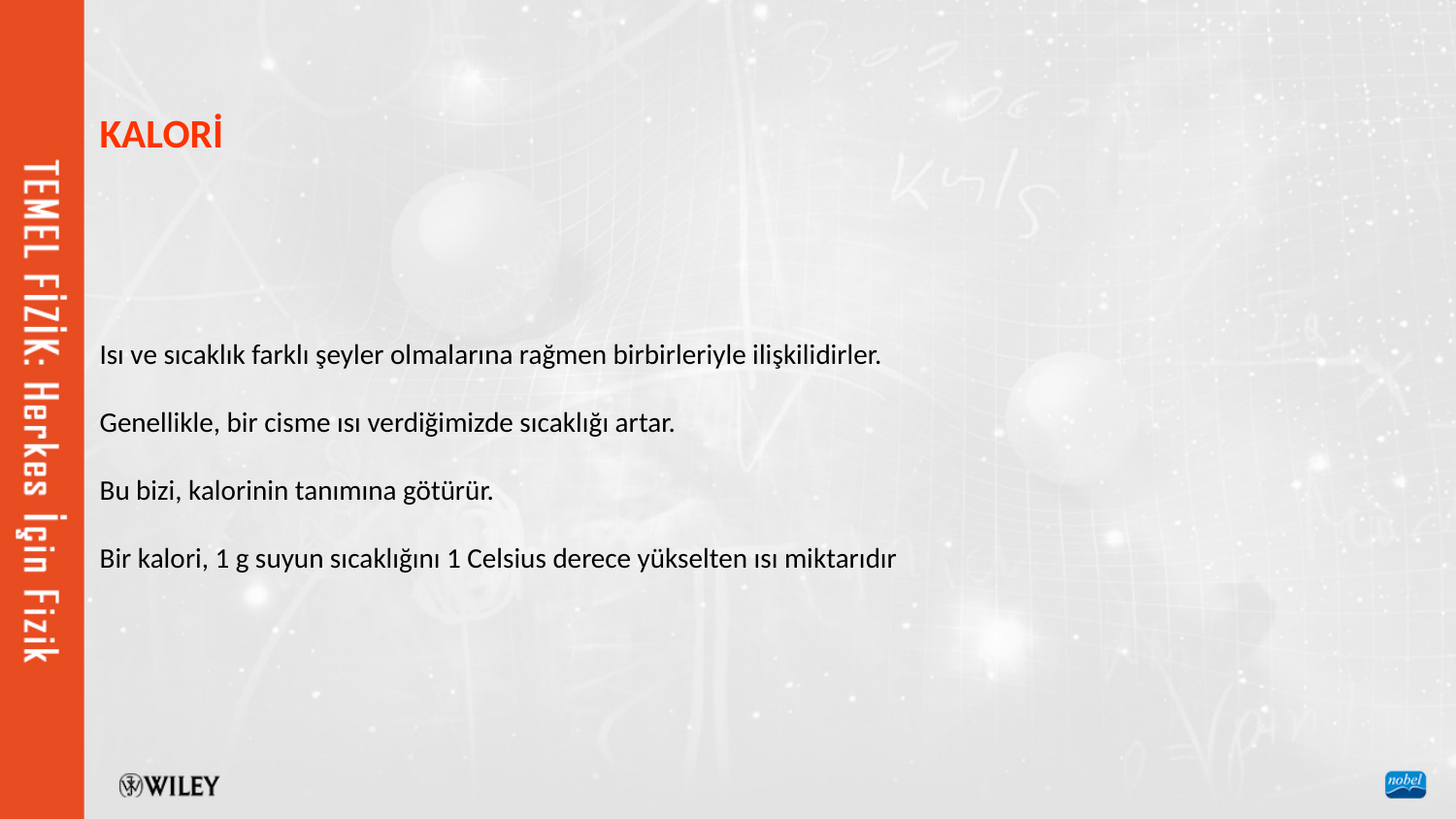

KALORİ
Isı ve sıcaklık farklı şeyler olmalarına rağmen birbirleriyle ilişkilidirler.

Genellikle, bir cisme ısı verdiğimizde sıcaklığı artar.

Bu bizi, kalorinin tanımına götürür.

Bir kalori, 1 g suyun sıcaklığını 1 Celsius derece yükselten ısı miktarıdır